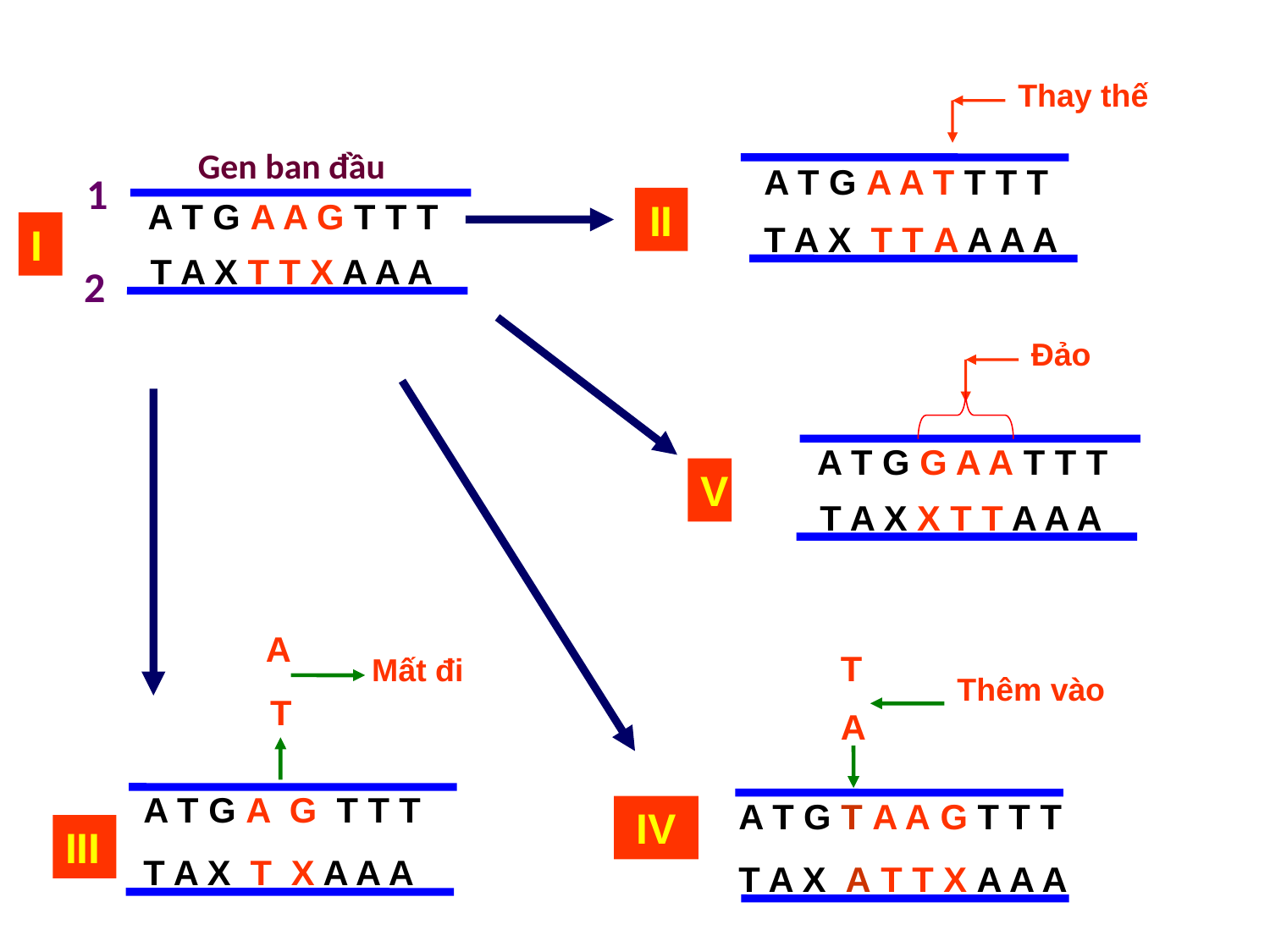

Thay thế

Gen ban đầu
1
I
T A X T T X A A A

2
A T G A A G T T T

A T G A A T T T T

T A X  T T A A A A

II

Đảo

V
T A X X T T A A A

A T G G A A T T T

A
Mất đi
T

T
Thêm vào
A

A T G A  G  T T T

III
T A X  T  X A A A

A T G T A A G T T T

IV
T A X  A T T X A A A